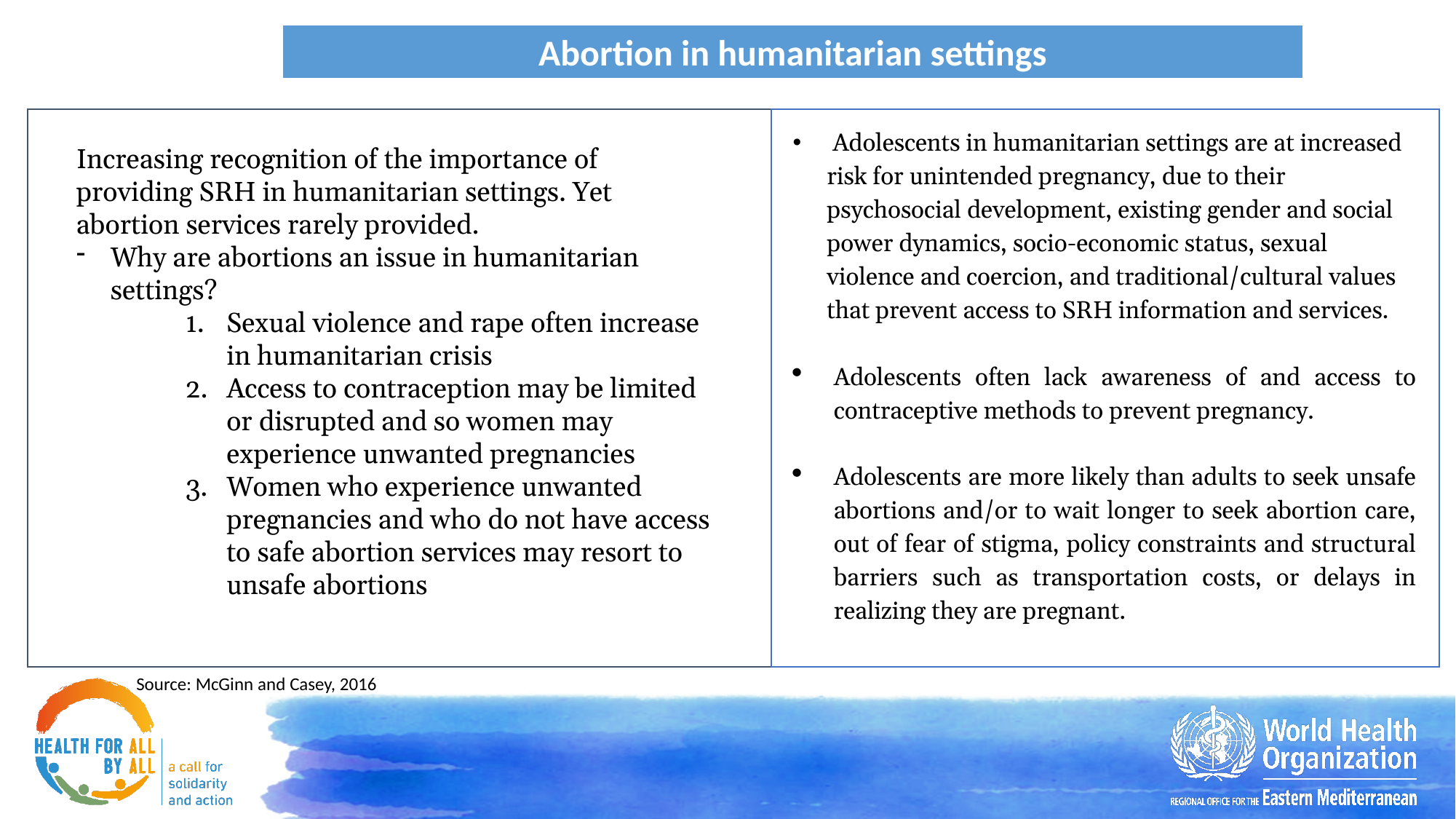

Abortion in humanitarian settings

 Adolescents in humanitarian settings are at increased risk for unintended pregnancy, due to their psychosocial development, existing gender and social power dynamics, socio-economic status, sexual violence and coercion, and traditional/cultural values that prevent access to SRH information and services.

Adolescents often lack awareness of and access to contraceptive methods to prevent pregnancy.

Adolescents are more likely than adults to seek unsafe abortions and/or to wait longer to seek abortion care, out of fear of stigma, policy constraints and structural barriers such as transportation costs, or delays in realizing they are pregnant.

Increasing recognition of the importance of providing SRH in humanitarian settings. Yet abortion services rarely provided.
Why are abortions an issue in humanitarian settings?
Sexual violence and rape often increase in humanitarian crisis
Access to contraception may be limited or disrupted and so women may experience unwanted pregnancies
Women who experience unwanted pregnancies and who do not have access to safe abortion services may resort to unsafe abortions
Source: McGinn and Casey, 2016